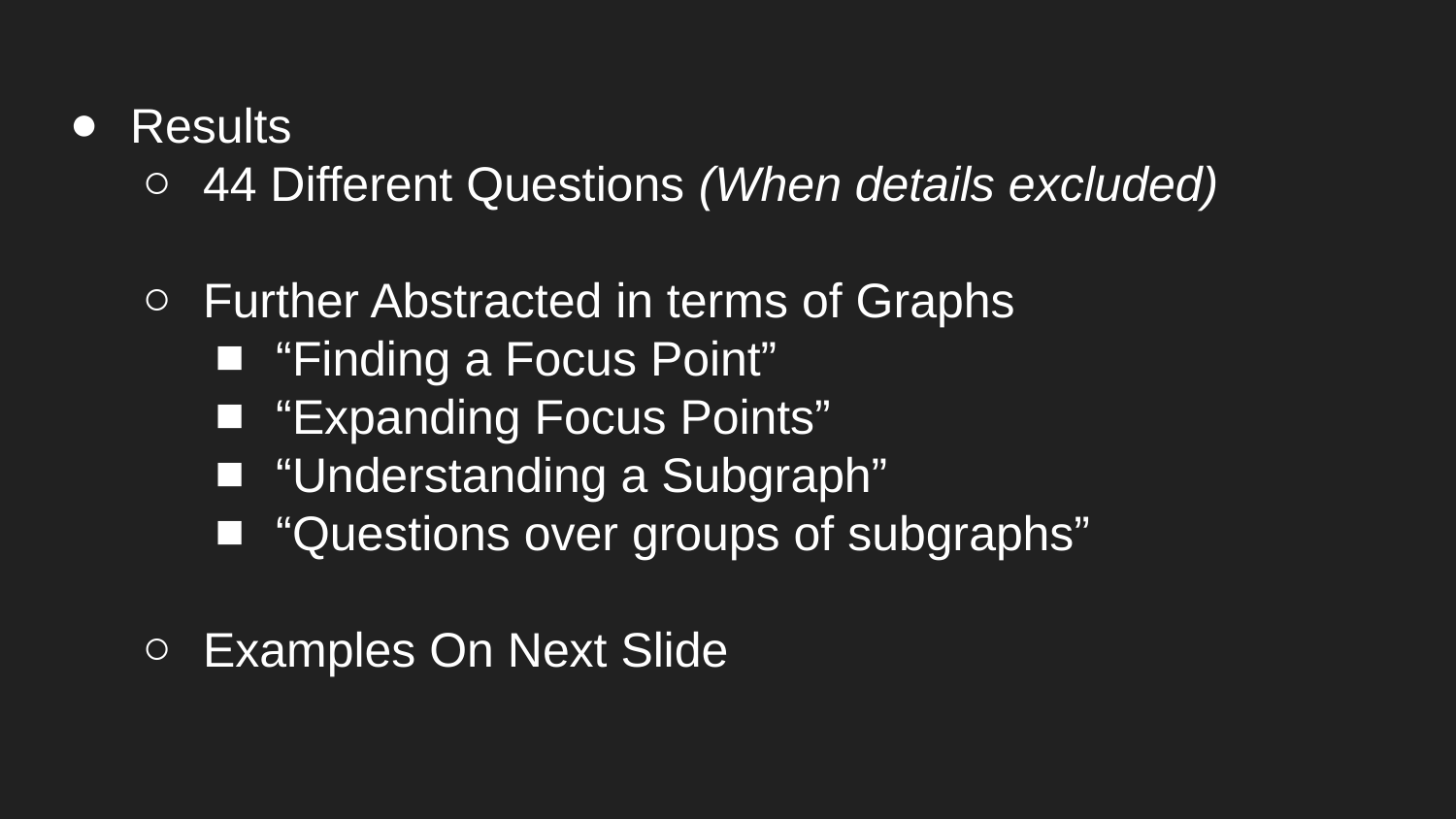

Results
44 Different Questions (When details excluded)
Further Abstracted in terms of Graphs
“Finding a Focus Point”
“Expanding Focus Points”
“Understanding a Subgraph”
“Questions over groups of subgraphs”
Examples On Next Slide